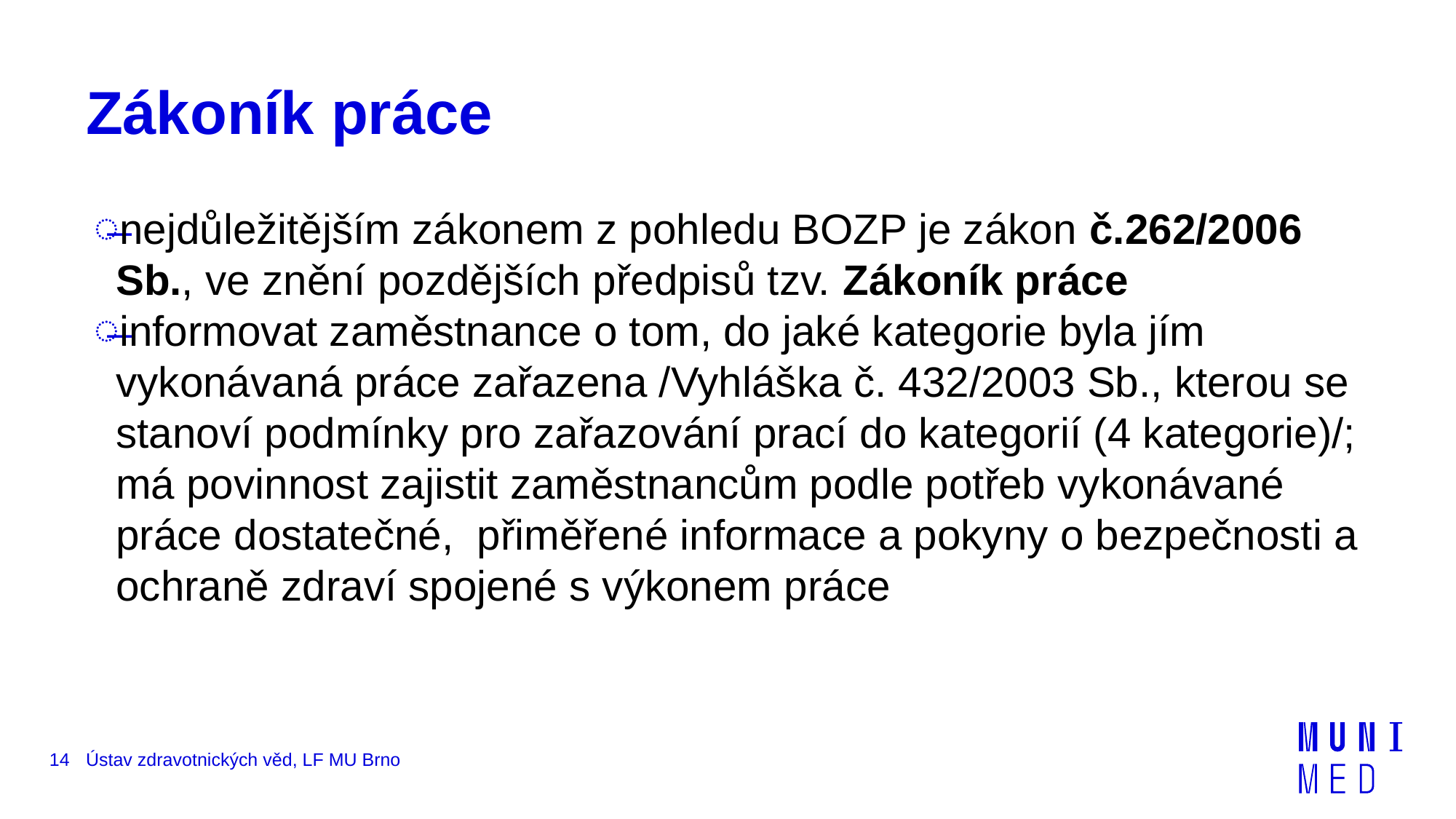

# Zákoník práce
nejdůležitějším zákonem z pohledu BOZP je zákon č.262/2006 Sb., ve znění pozdějších předpisů tzv. Zákoník práce
informovat zaměstnance o tom, do jaké kategorie byla jím vykonávaná práce zařazena /Vyhláška č. 432/2003 Sb., kterou se stanoví podmínky pro zařazování prací do kategorií (4 kategorie)/; má povinnost zajistit zaměstnancům podle potřeb vykonávané práce dostatečné,  přiměřené informace a pokyny o bezpečnosti a ochraně zdraví spojené s výkonem práce

14
Ústav zdravotnických věd, LF MU Brno